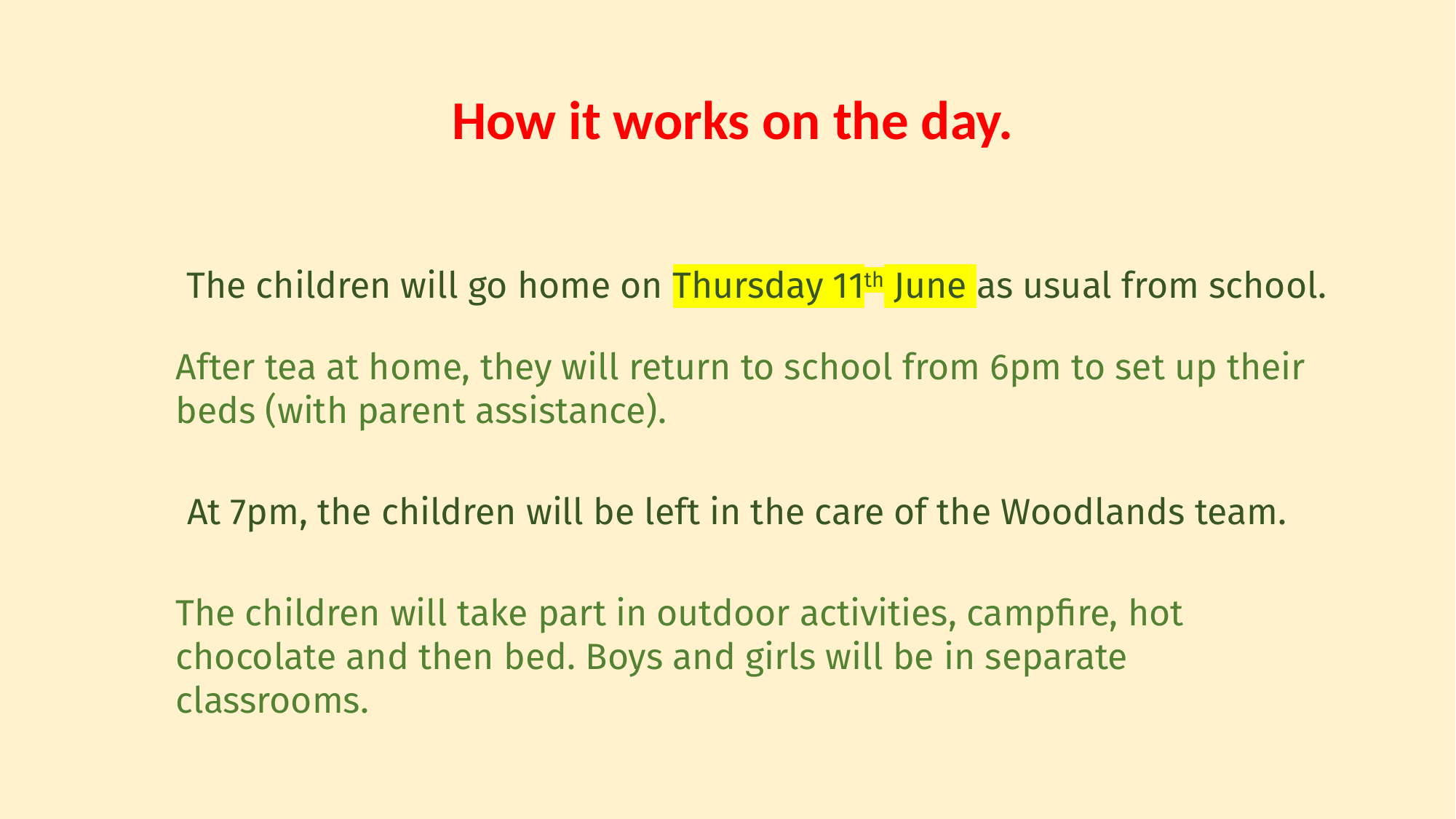

How it works on the day.
The children will go home on Thursday 11th June as usual from school.
After tea at home, they will return to school from 6pm to set up their beds (with parent assistance).
At 7pm, the children will be left in the care of the Woodlands team.
The children will take part in outdoor activities, campfire, hot chocolate and then bed. Boys and girls will be in separate classrooms.